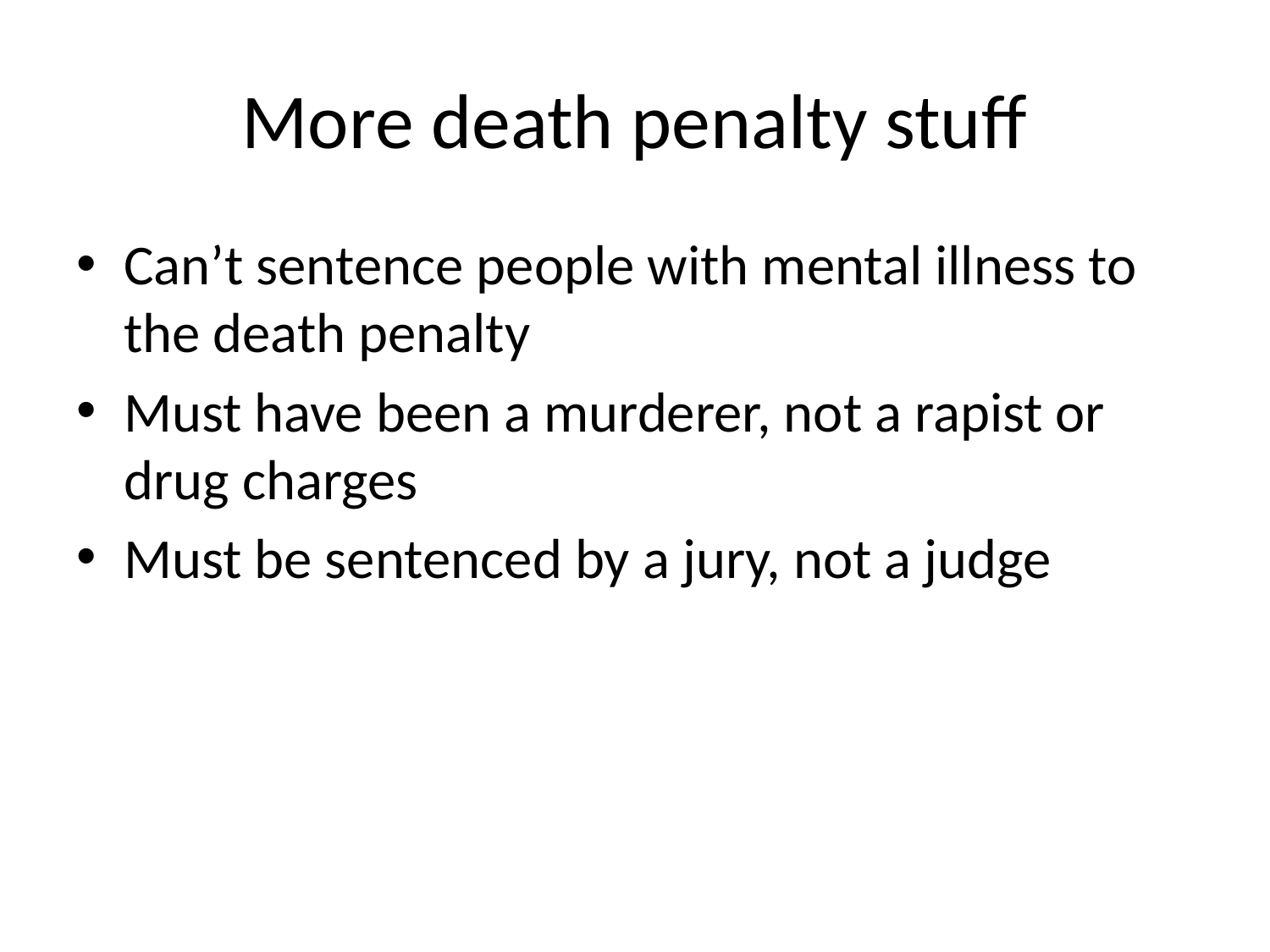

# More death penalty stuff
Can’t sentence people with mental illness to the death penalty
Must have been a murderer, not a rapist or drug charges
Must be sentenced by a jury, not a judge